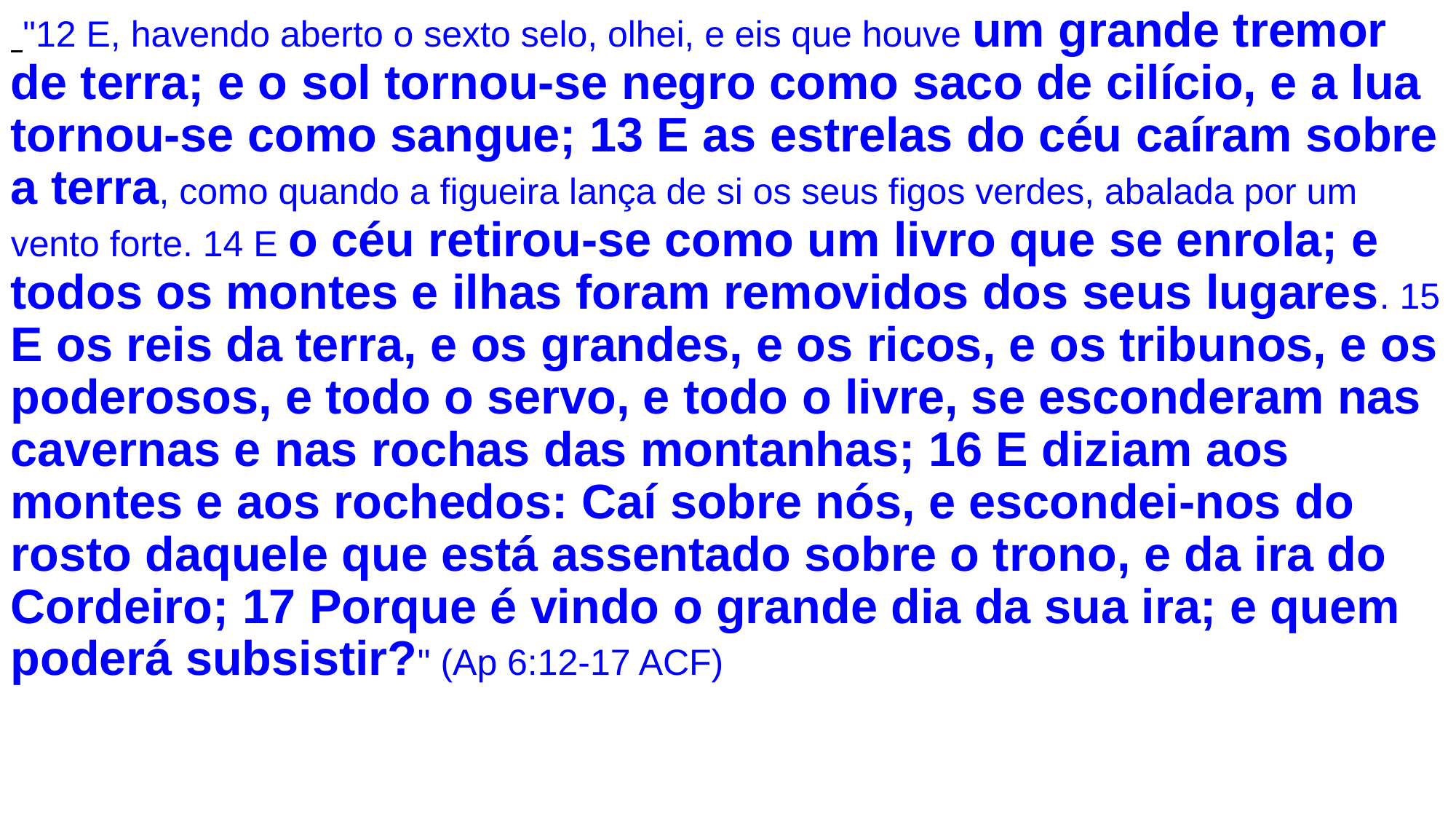

"12 E, havendo aberto o sexto selo, olhei, e eis que houve um grande tremor de terra; e o sol tornou-se negro como saco de cilício, e a lua tornou-se como sangue; 13 E as estrelas do céu caíram sobre a terra, como quando a figueira lança de si os seus figos verdes, abalada por um vento forte. 14 E o céu retirou-se como um livro que se enrola; e todos os montes e ilhas foram removidos dos seus lugares. 15 E os reis da terra, e os grandes, e os ricos, e os tribunos, e os poderosos, e todo o servo, e todo o livre, se esconderam nas cavernas e nas rochas das montanhas; 16 E diziam aos montes e aos rochedos: Caí sobre nós, e escondei-nos do rosto daquele que está assentado sobre o trono, e da ira do Cordeiro; 17 Porque é vindo o grande dia da sua ira; e quem poderá subsistir?" (Ap 6:12-17 ACF)